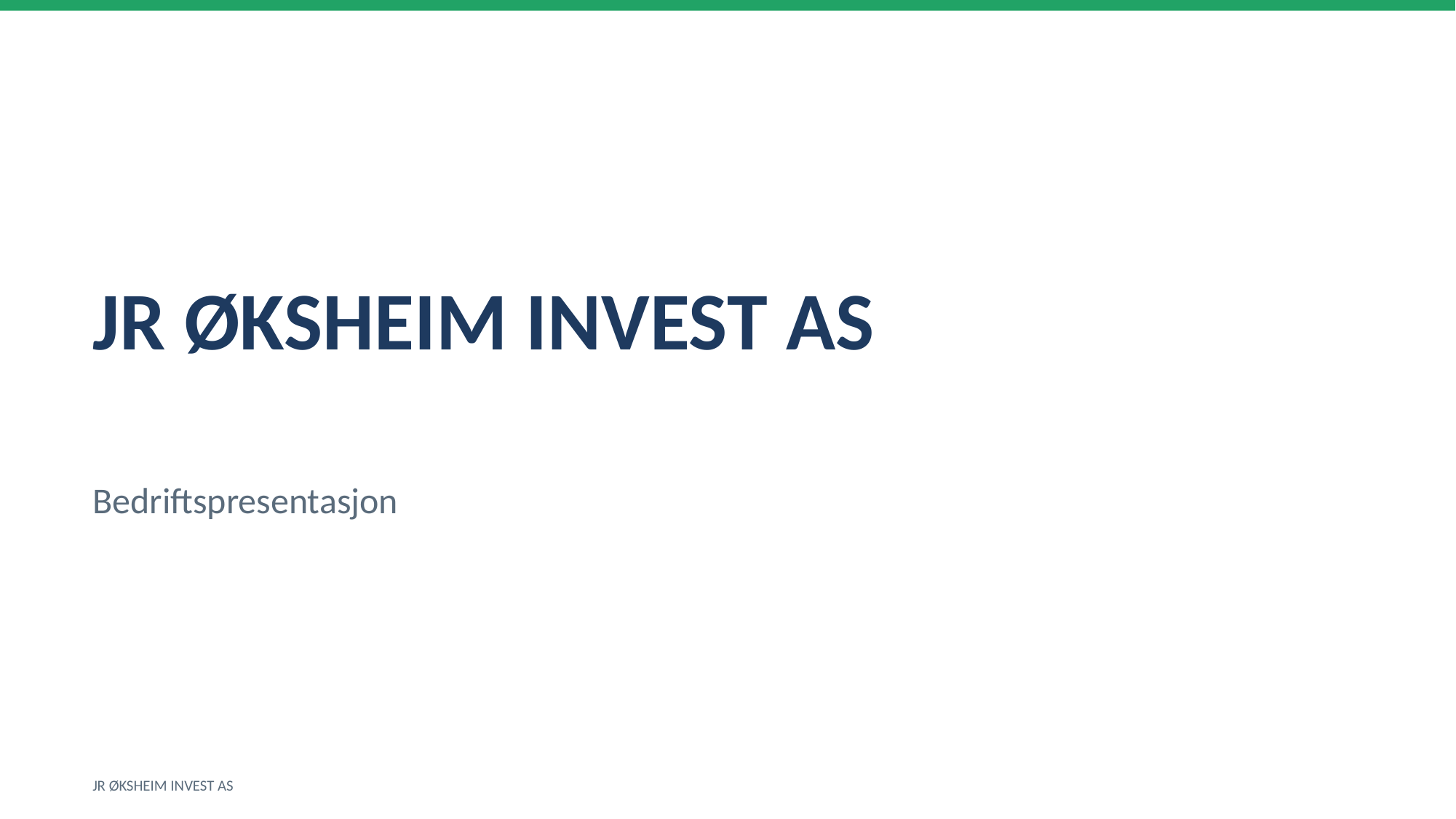

JR ØKSHEIM INVEST AS
Bedriftspresentasjon
JR ØKSHEIM INVEST AS